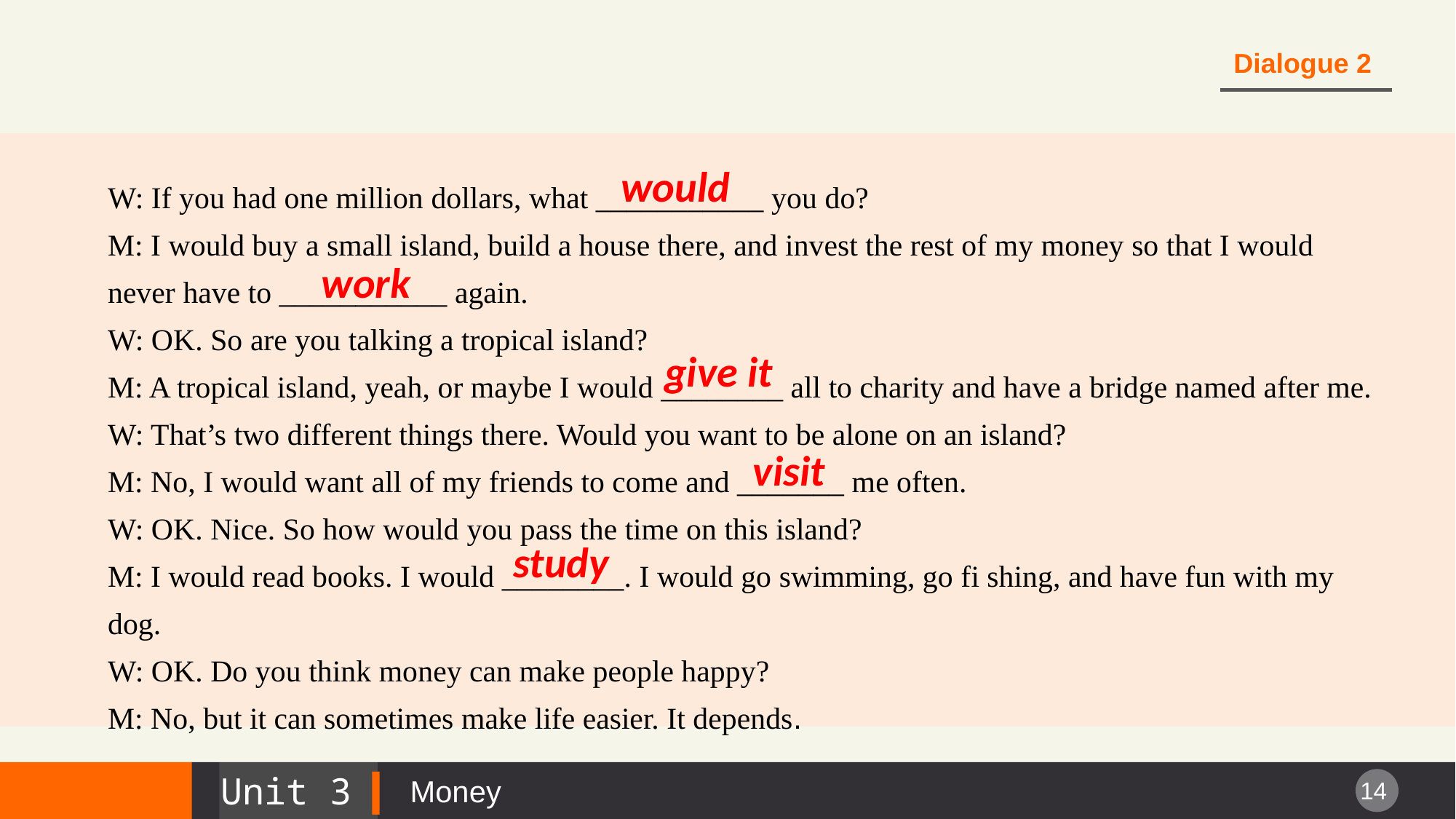

Dialogue 2

would
W: If you had one million dollars, what ___________ you do?
M: I would buy a small island, build a house there, and invest the rest of my money so that I would
never have to ___________ again.
W: OK. So are you talking a tropical island?
M: A tropical island, yeah, or maybe I would ________ all to charity and have a bridge named after me.
W: That’s two different things there. Would you want to be alone on an island?
M: No, I would want all of my friends to come and _______ me often.
W: OK. Nice. So how would you pass the time on this island?
M: I would read books. I would ________. I would go swimming, go fi shing, and have fun with my dog.
W: OK. Do you think money can make people happy?
M: No, but it can sometimes make life easier. It depends.
work
 give it
visit
study